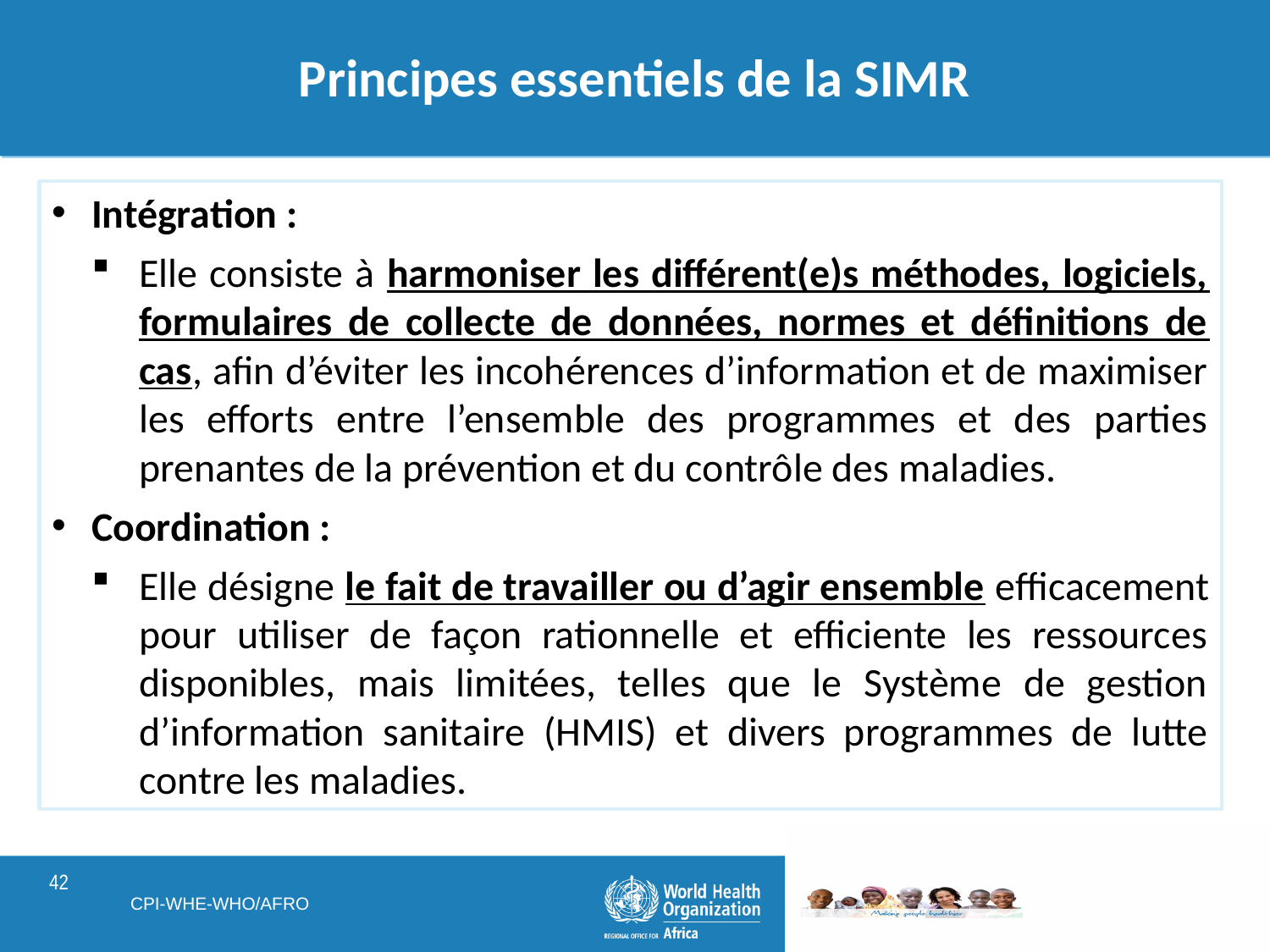

# Principes essentiels de la SIMR

Intégration :
Elle consiste à harmoniser les différent(e)s méthodes, logiciels, formulaires de collecte de données, normes et définitions de cas, afin d’éviter les incohérences d’information et de maximiser les efforts entre l’ensemble des programmes et des parties prenantes de la prévention et du contrôle des maladies.
Coordination :
Elle désigne le fait de travailler ou d’agir ensemble efficacement pour utiliser de façon rationnelle et efficiente les ressources disponibles, mais limitées, telles que le Système de gestion d’information sanitaire (HMIS) et divers programmes de lutte contre les maladies.
CPI-WHE-WHO/AFRO
42